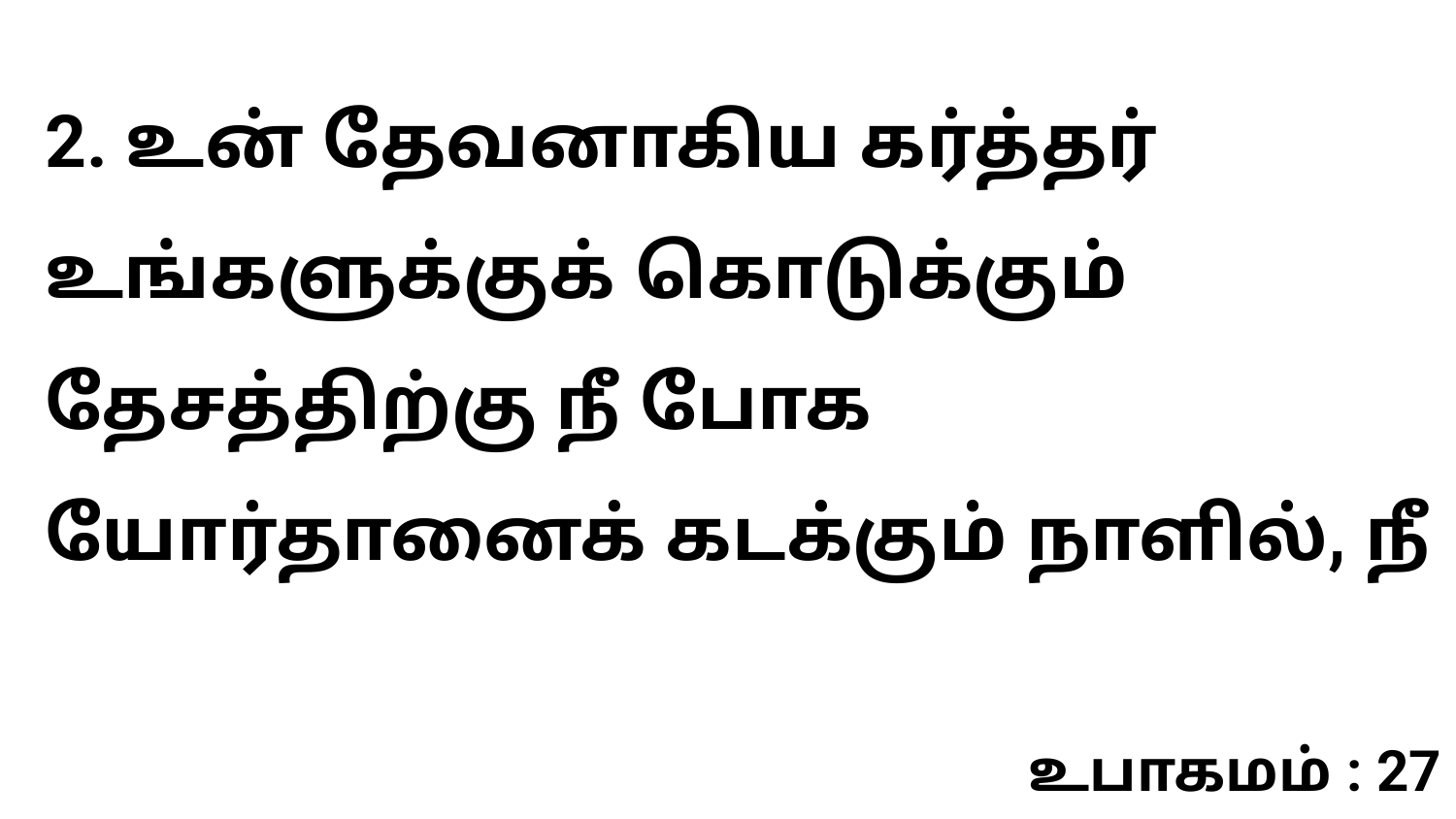

2. உன் தேவனாகிய கர்த்தர் உங்களுக்குக் கொடுக்கும் தேசத்திற்கு நீ போக யோர்தானைக் கடக்கும் நாளில், நீ
உபாகமம் : 27